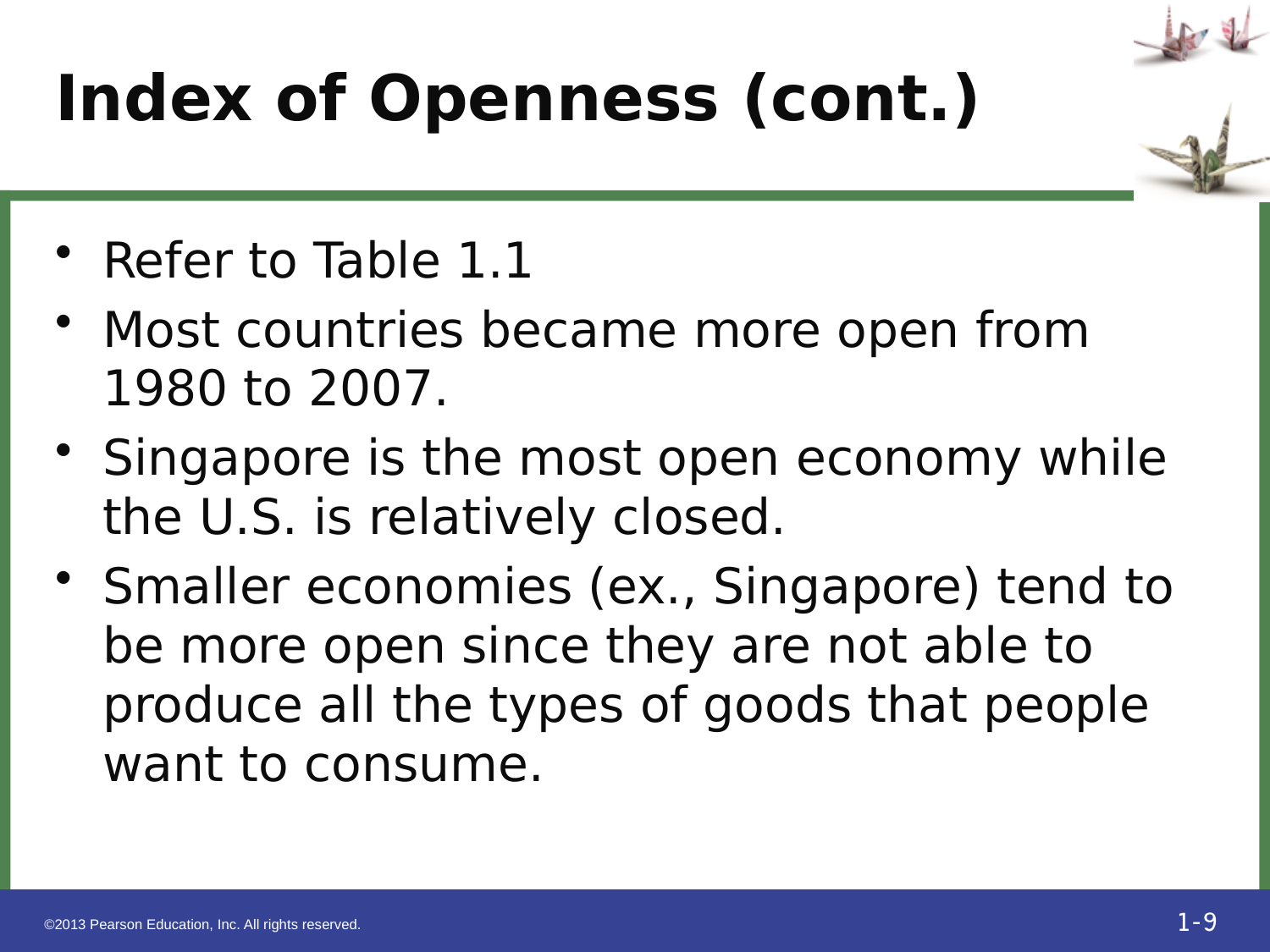

# Index of Openness (cont.)
Refer to Table 1.1
Most countries became more open from 1980 to 2007.
Singapore is the most open economy while the U.S. is relatively closed.
Smaller economies (ex., Singapore) tend to be more open since they are not able to produce all the types of goods that people want to consume.